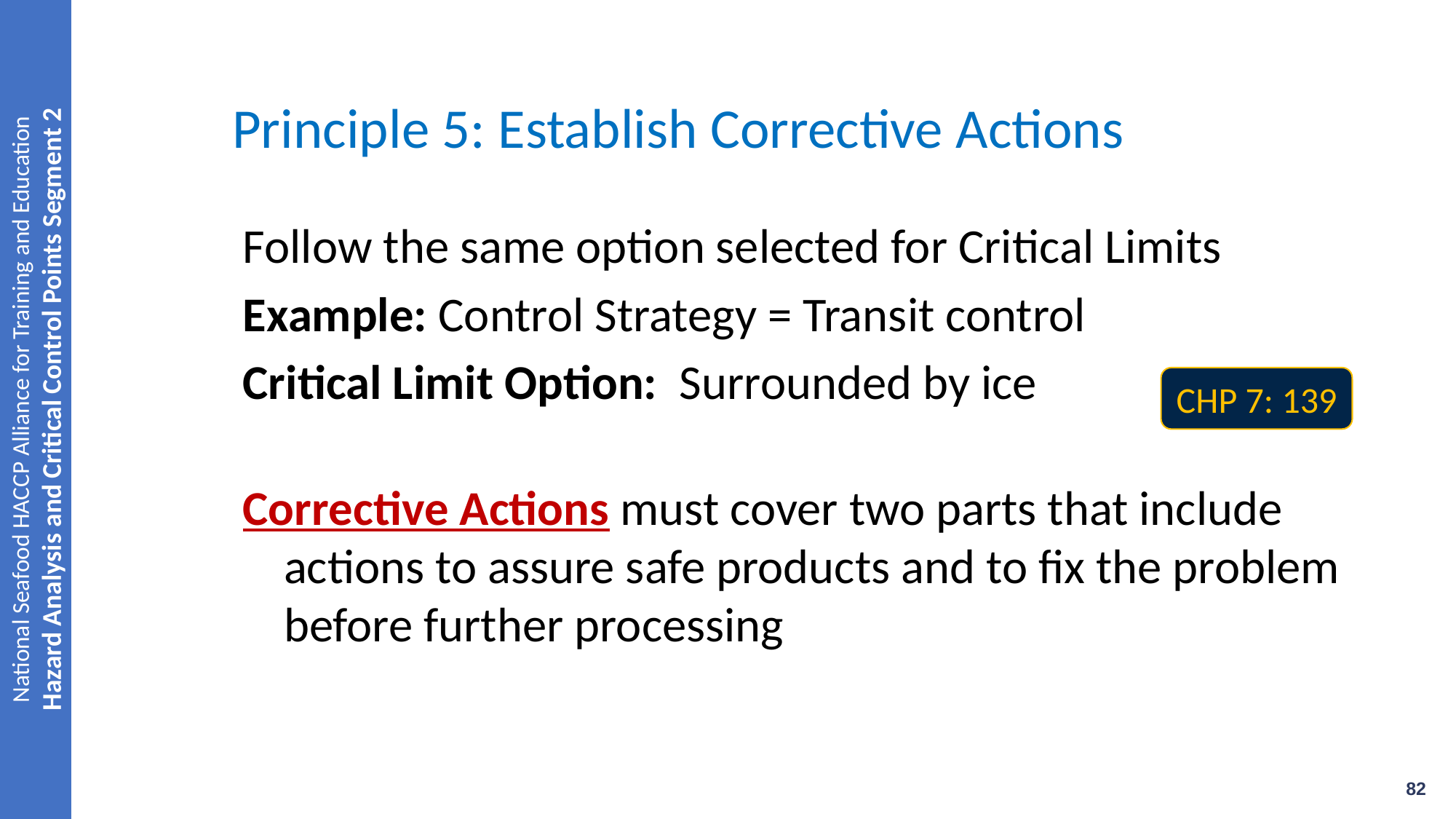

# Principle 5: Establish Corrective Actions
Follow the same option selected for Critical Limits
Example: Control Strategy = Transit control
Critical Limit Option:  Surrounded by ice
Corrective Actions must cover two parts that include actions to assure safe products and to fix the problem before further processing

CHP 7: 139
82